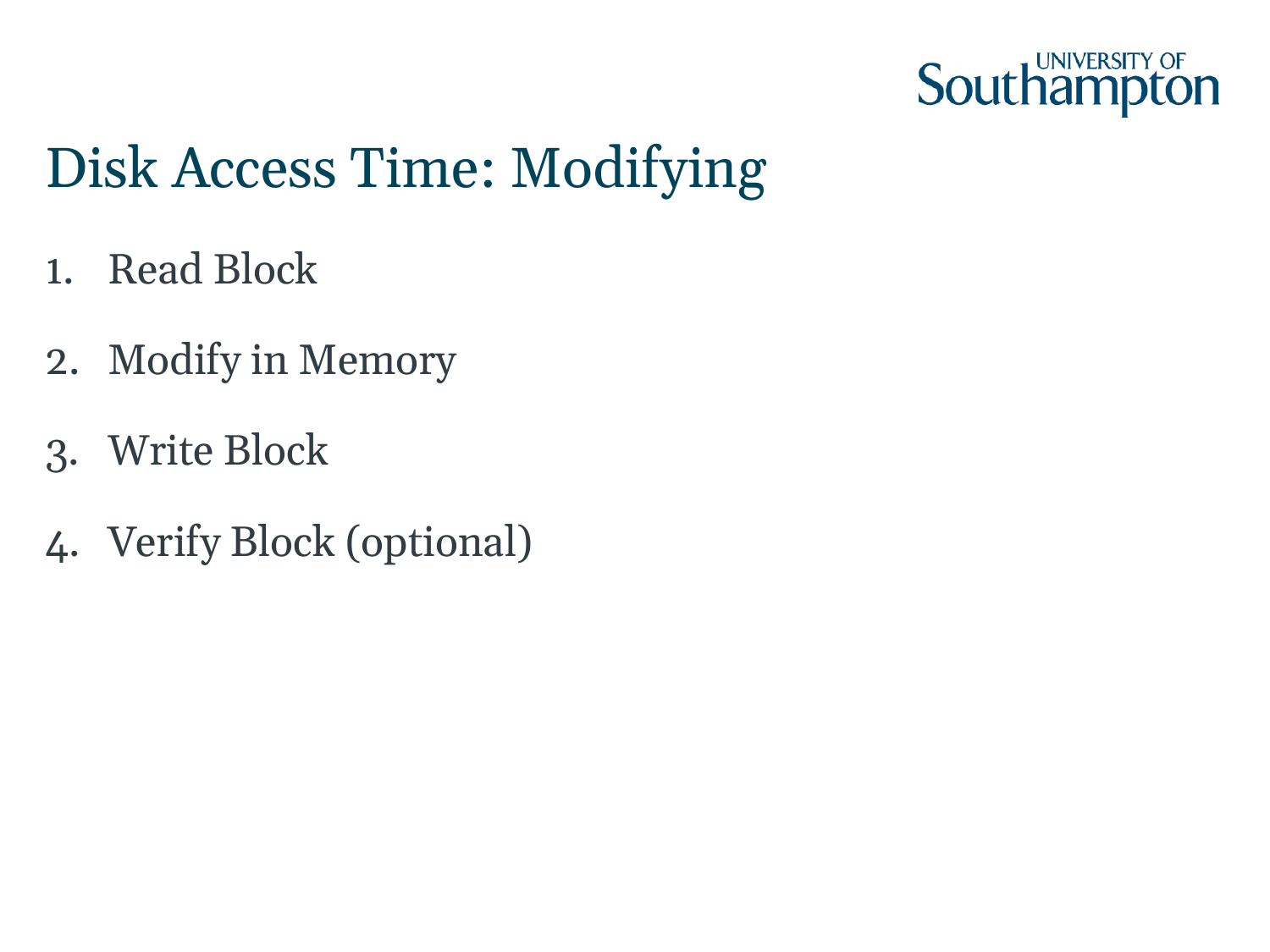

# Disk Access Time: Modifying
Read Block
Modify in Memory
Write Block
Verify Block (optional)